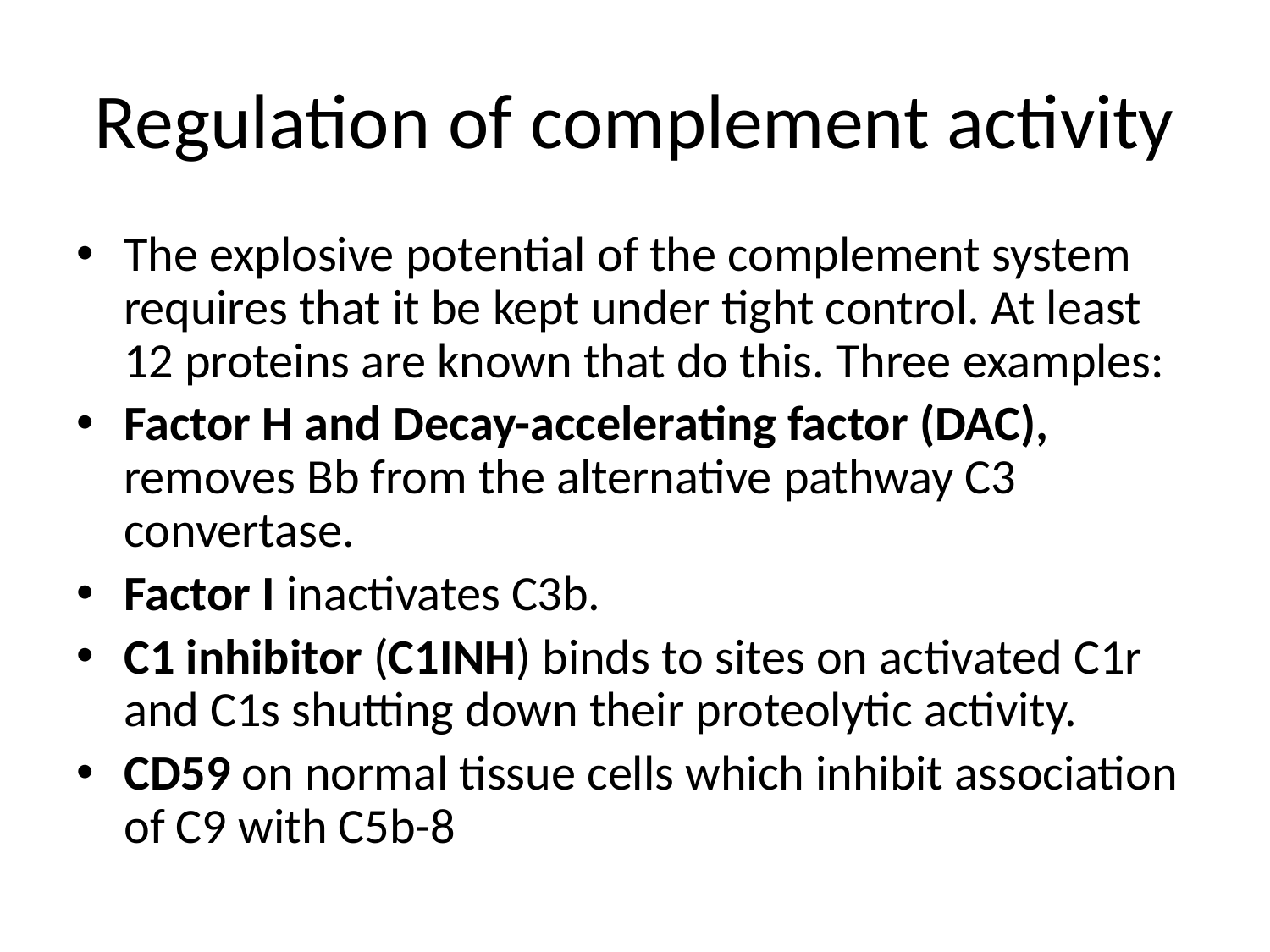

# Regulation of complement activity
The explosive potential of the complement system requires that it be kept under tight control. At least 12 proteins are known that do this. Three examples:
Factor H and Decay-accelerating factor (DAC), removes Bb from the alternative pathway C3 convertase.
Factor I inactivates C3b.
C1 inhibitor (C1INH) binds to sites on activated C1r and C1s shutting down their proteolytic activity.
CD59 on normal tissue cells which inhibit association of C9 with C5b-8